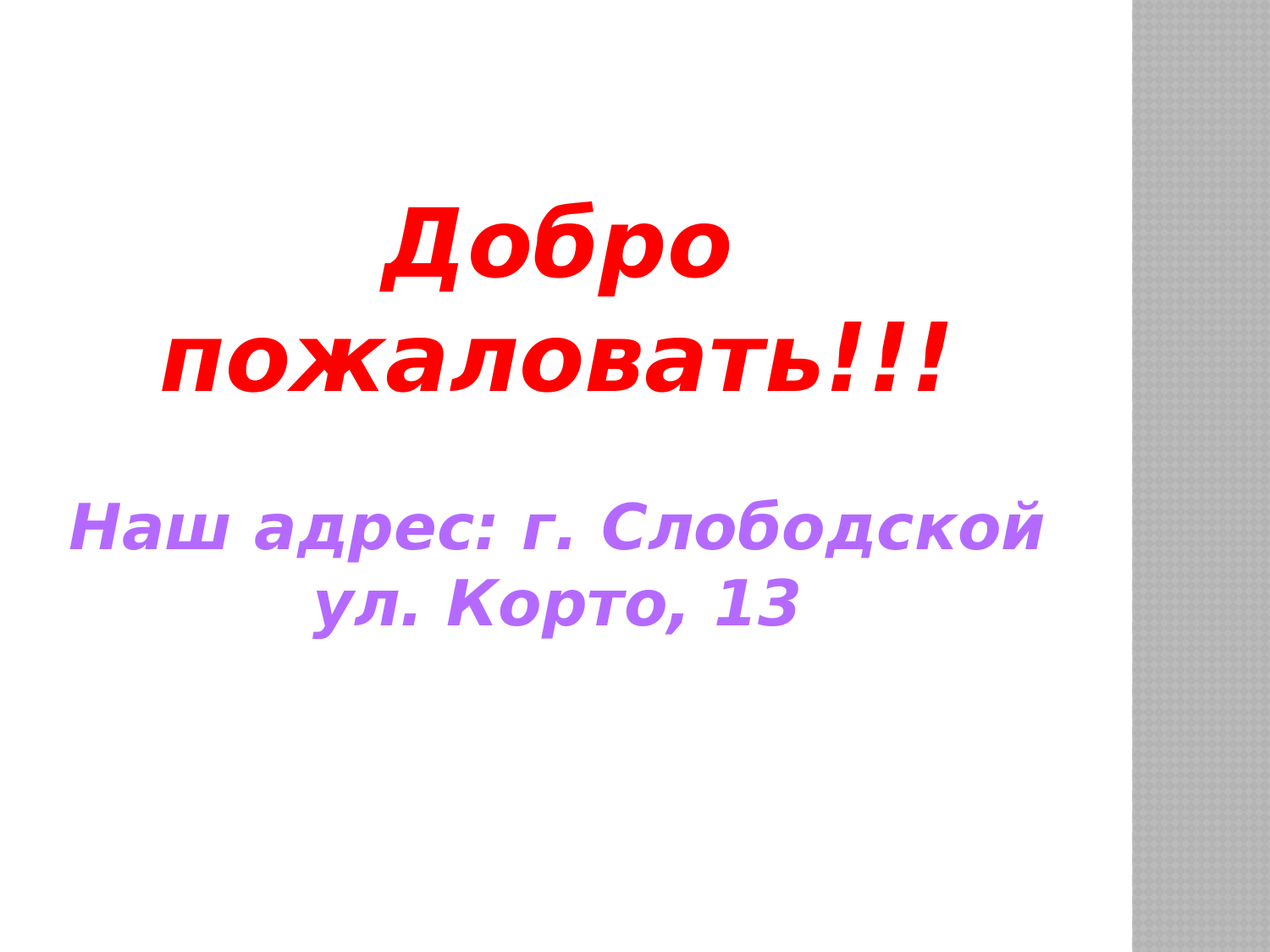

#

Добро пожаловать!!!

Наш адрес: г. Слободской
ул. Корто, 13